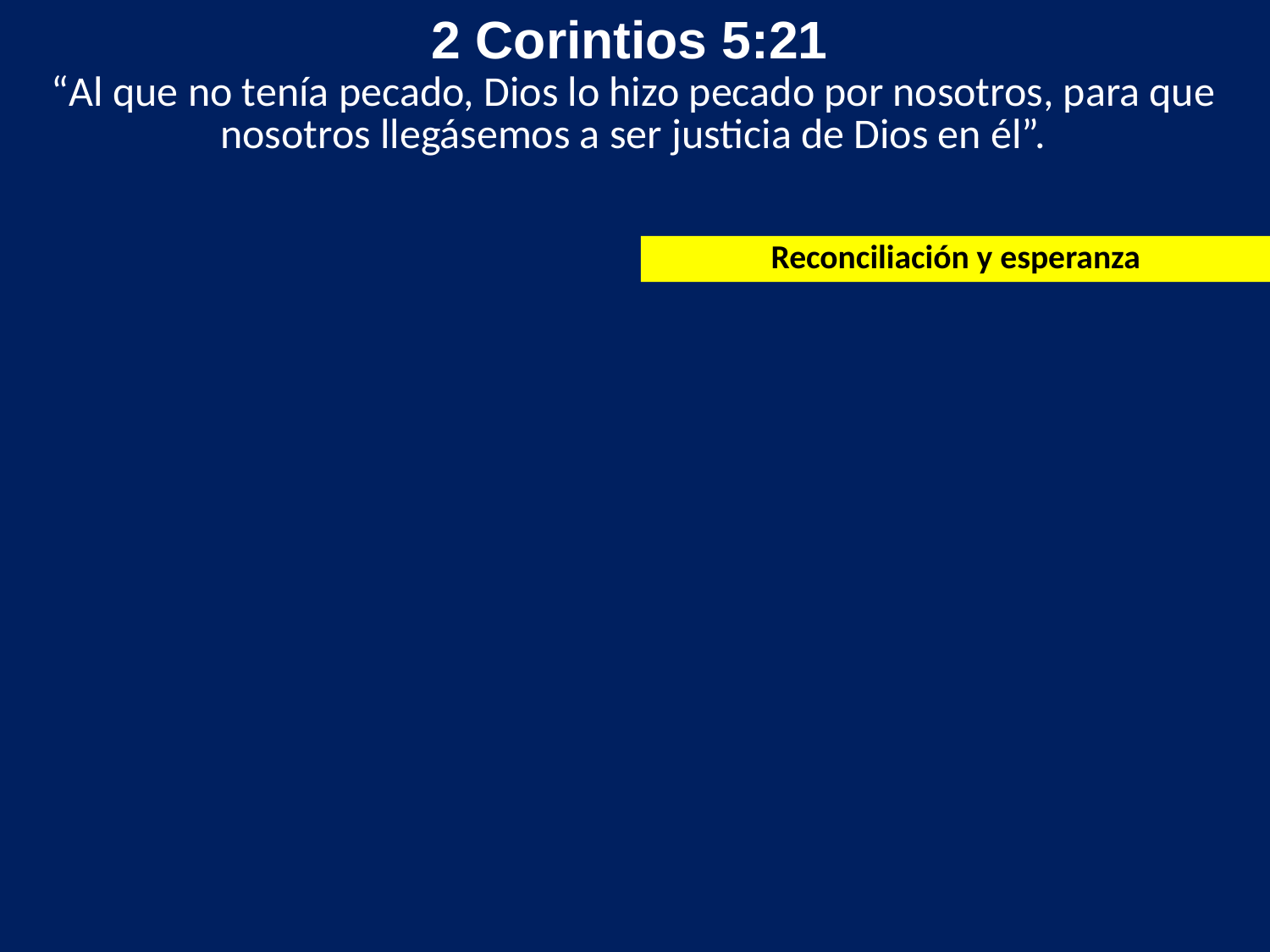

2 Corintios 5:21
“Al que no tenía pecado, Dios lo hizo pecado por nosotros, para que nosotros llegásemos a ser justicia de Dios en él”.
Reconciliación y esperanza